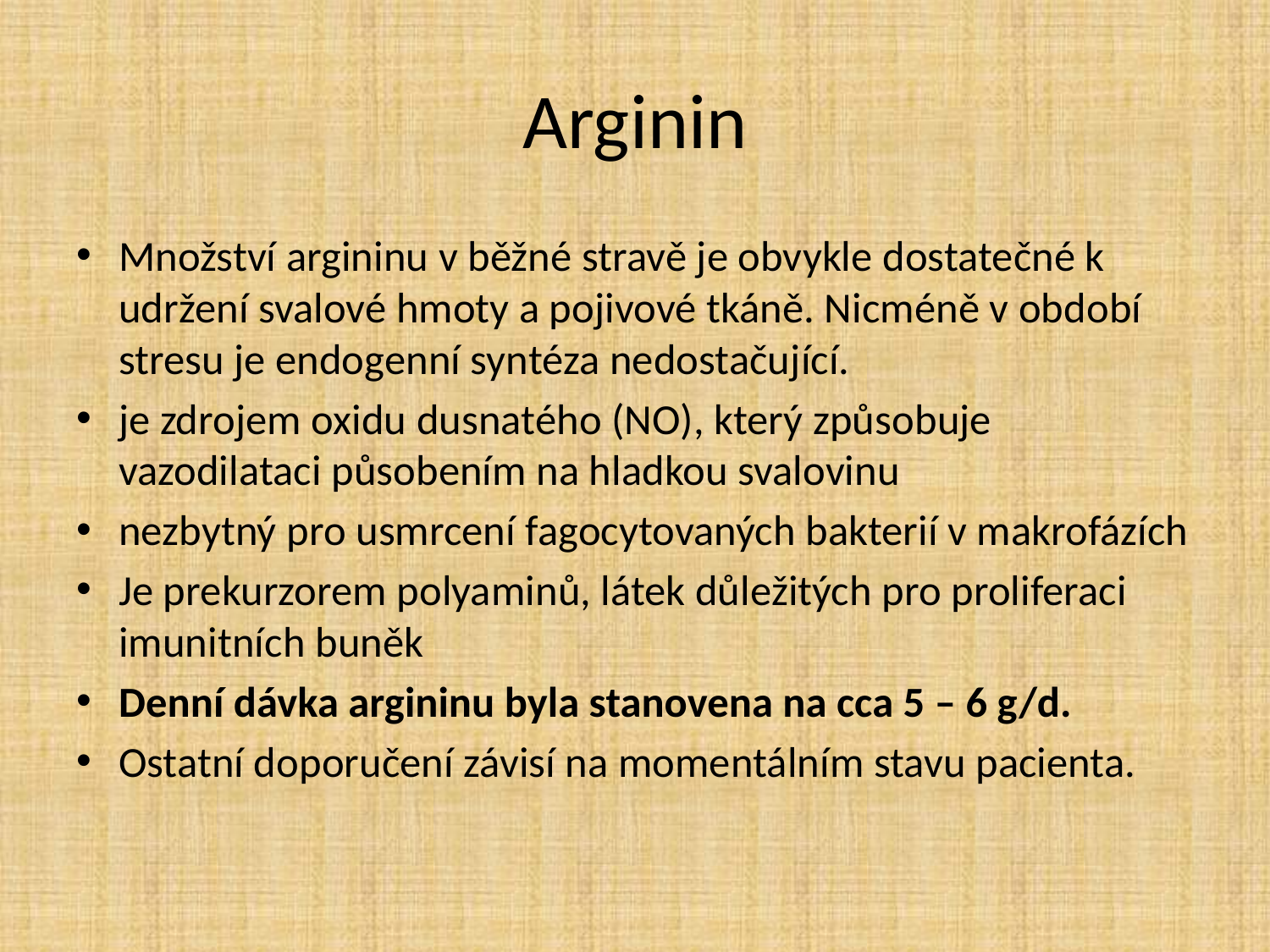

# Arginin
Množství argininu v běžné stravě je obvykle dostatečné k udržení svalové hmoty a pojivové tkáně. Nicméně v období stresu je endogenní syntéza nedostačující.
je zdrojem oxidu dusnatého (NO), který způsobuje vazodilataci působením na hladkou svalovinu
nezbytný pro usmrcení fagocytovaných bakterií v makrofázích
Je prekurzorem polyaminů, látek důležitých pro proliferaci imunitních buněk
Denní dávka argininu byla stanovena na cca 5 – 6 g/d.
Ostatní doporučení závisí na momentálním stavu pacienta.